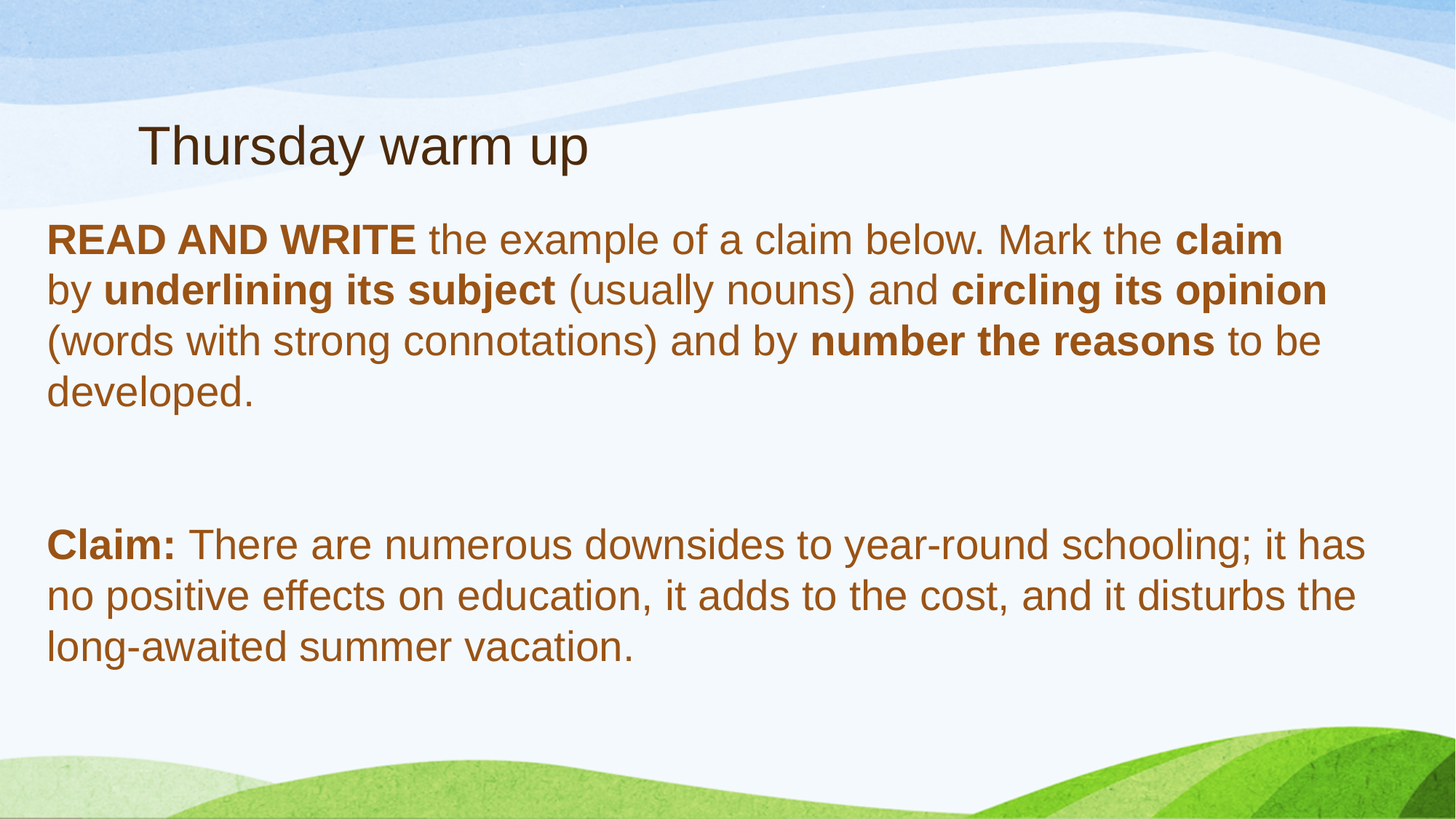

# Thursday warm up
READ AND WRITE the example of a claim below. Mark the claim by underlining its subject (usually nouns) and circling its opinion (words with strong connotations) and by number the reasons to be developed.

Claim: There are numerous downsides to year-round schooling; it has no positive effects on education, it adds to the cost, and it disturbs the long-awaited summer vacation.